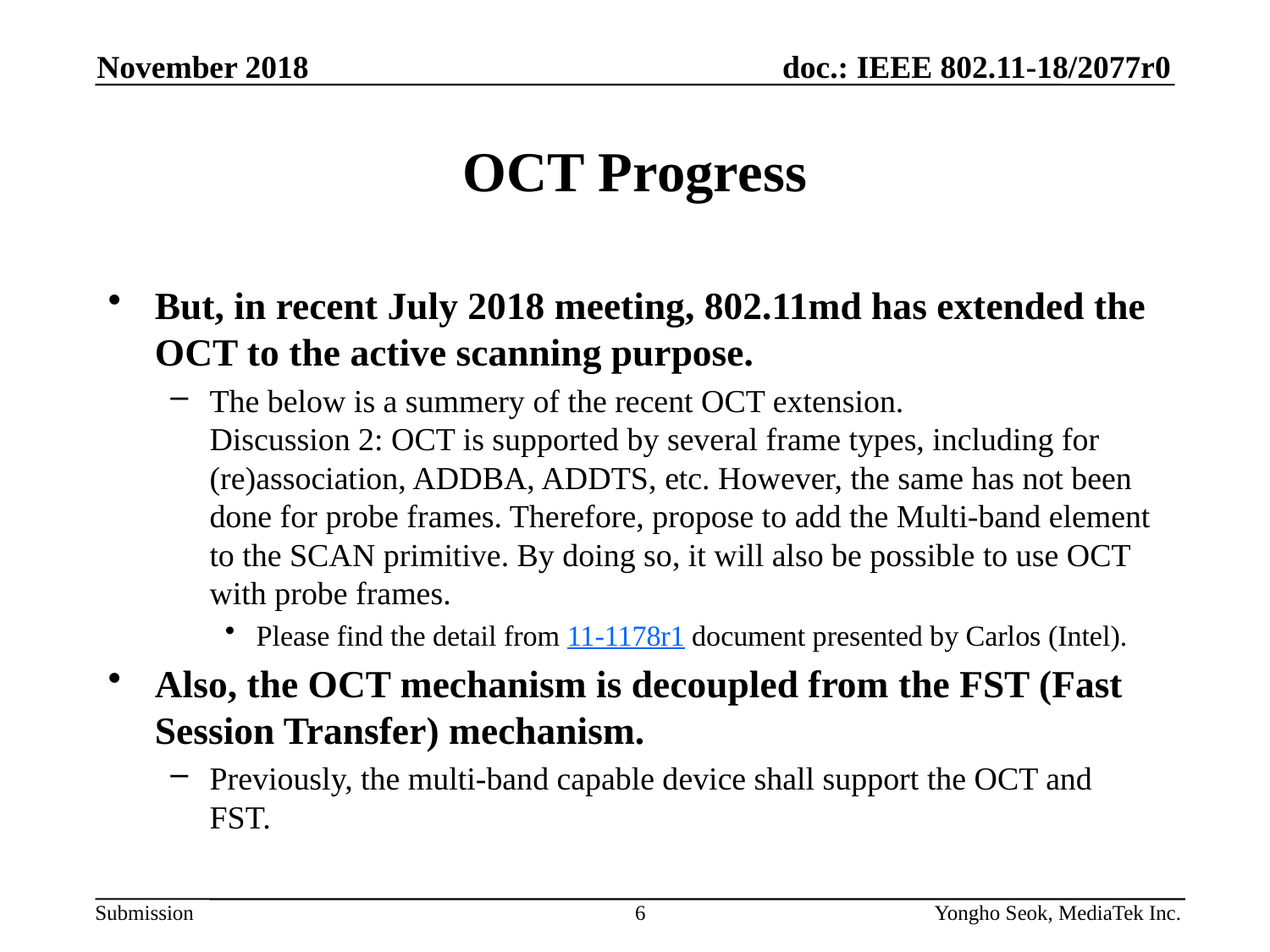

November 2018
# OCT Progress
But, in recent July 2018 meeting, 802.11md has extended the OCT to the active scanning purpose.
The below is a summery of the recent OCT extension.
Discussion 2: OCT is supported by several frame types, including for (re)association, ADDBA, ADDTS, etc. However, the same has not been done for probe frames. Therefore, propose to add the Multi-band element to the SCAN primitive. By doing so, it will also be possible to use OCT with probe frames.
Please find the detail from 11-1178r1 document presented by Carlos (Intel).
Also, the OCT mechanism is decoupled from the FST (Fast Session Transfer) mechanism.
Previously, the multi-band capable device shall support the OCT and FST.

6
Yongho Seok, MediaTek Inc.